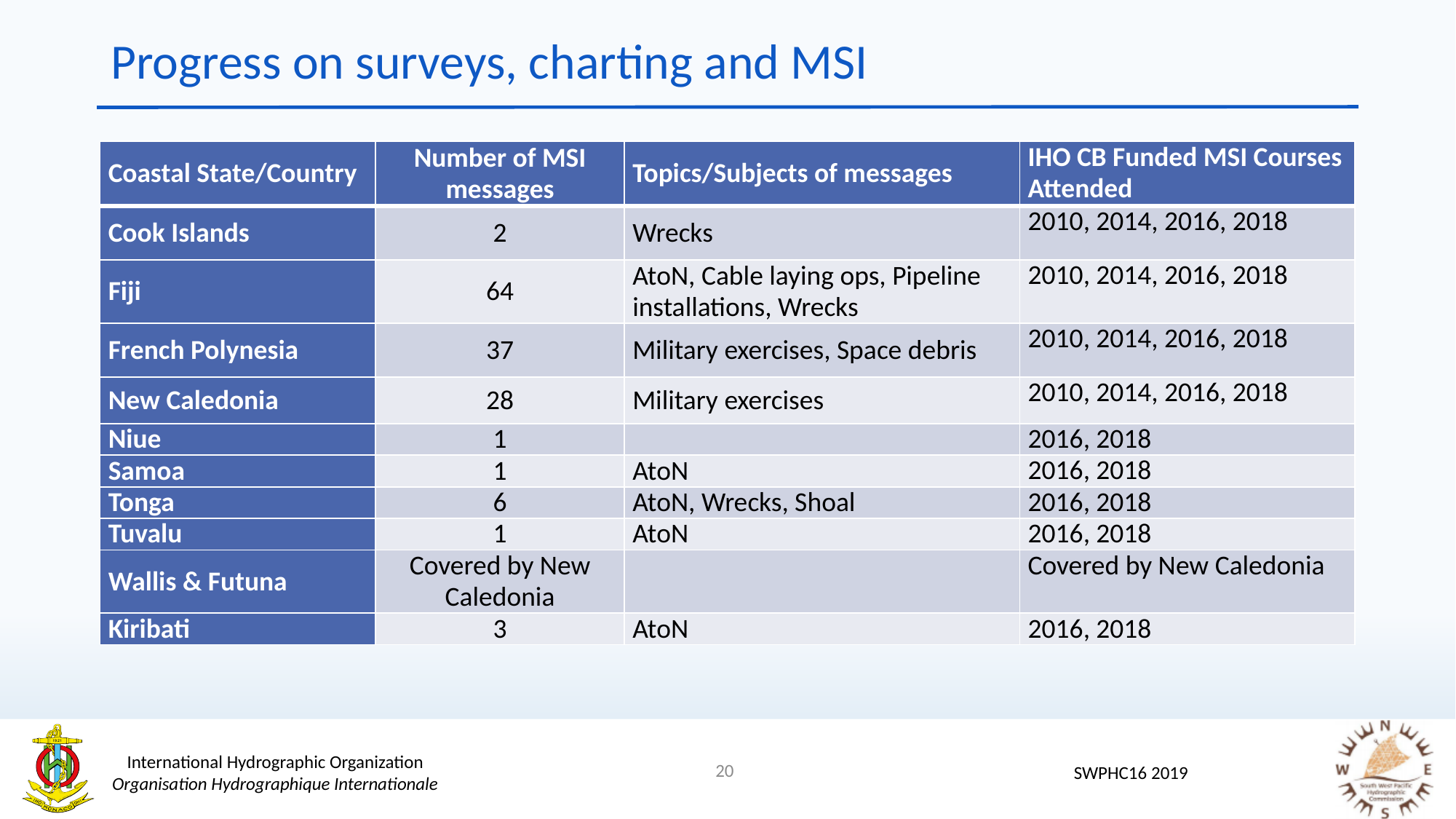

# Progress on surveys, charting and MSI
| Coastal State/Country | Number of MSI messages | Topics/Subjects of messages | IHO CB Funded MSI Courses Attended |
| --- | --- | --- | --- |
| Cook Islands | 2 | Wrecks | 2010, 2014, 2016, 2018 |
| Fiji | 64 | AtoN, Cable laying ops, Pipeline installations, Wrecks | 2010, 2014, 2016, 2018 |
| French Polynesia | 37 | Military exercises, Space debris | 2010, 2014, 2016, 2018 |
| New Caledonia | 28 | Military exercises | 2010, 2014, 2016, 2018 |
| Niue | 1 |  | 2016, 2018 |
| Samoa | 1 | AtoN | 2016, 2018 |
| Tonga | 6 | AtoN, Wrecks, Shoal | 2016, 2018 |
| Tuvalu | 1 | AtoN | 2016, 2018 |
| Wallis & Futuna | Covered by New Caledonia |  | Covered by New Caledonia |
| Kiribati | 3 | AtoN | 2016, 2018 |
20